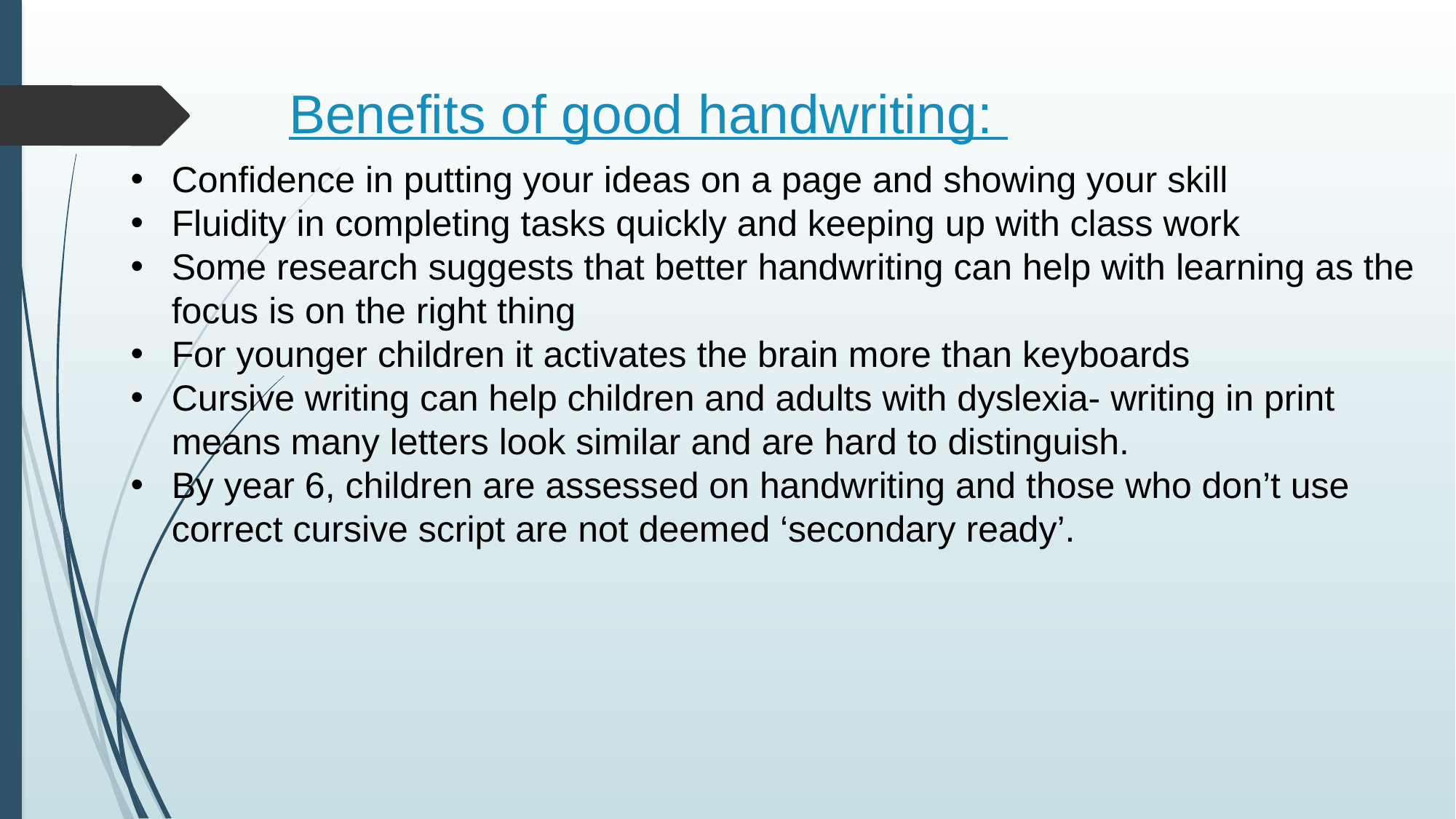

Benefits of good handwriting:
Confidence in putting your ideas on a page and showing your skill
Fluidity in completing tasks quickly and keeping up with class work
Some research suggests that better handwriting can help with learning as the focus is on the right thing
For younger children it activates the brain more than keyboards
Cursive writing can help children and adults with dyslexia- writing in print means many letters look similar and are hard to distinguish.
By year 6, children are assessed on handwriting and those who don’t use correct cursive script are not deemed ‘secondary ready’.